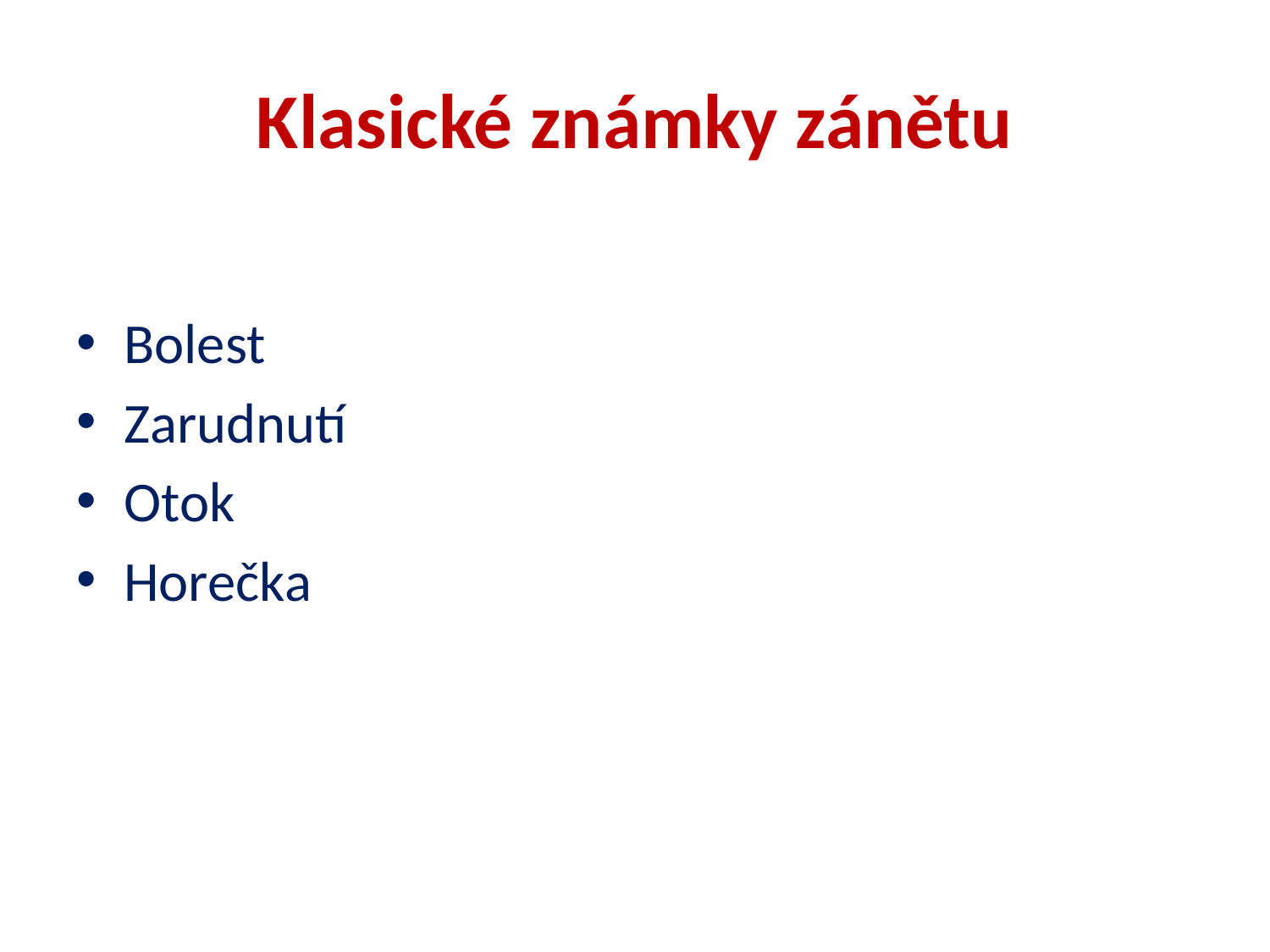

# Klasické známky zánětu

Bolest
Zarudnutí
Otok
Horečka